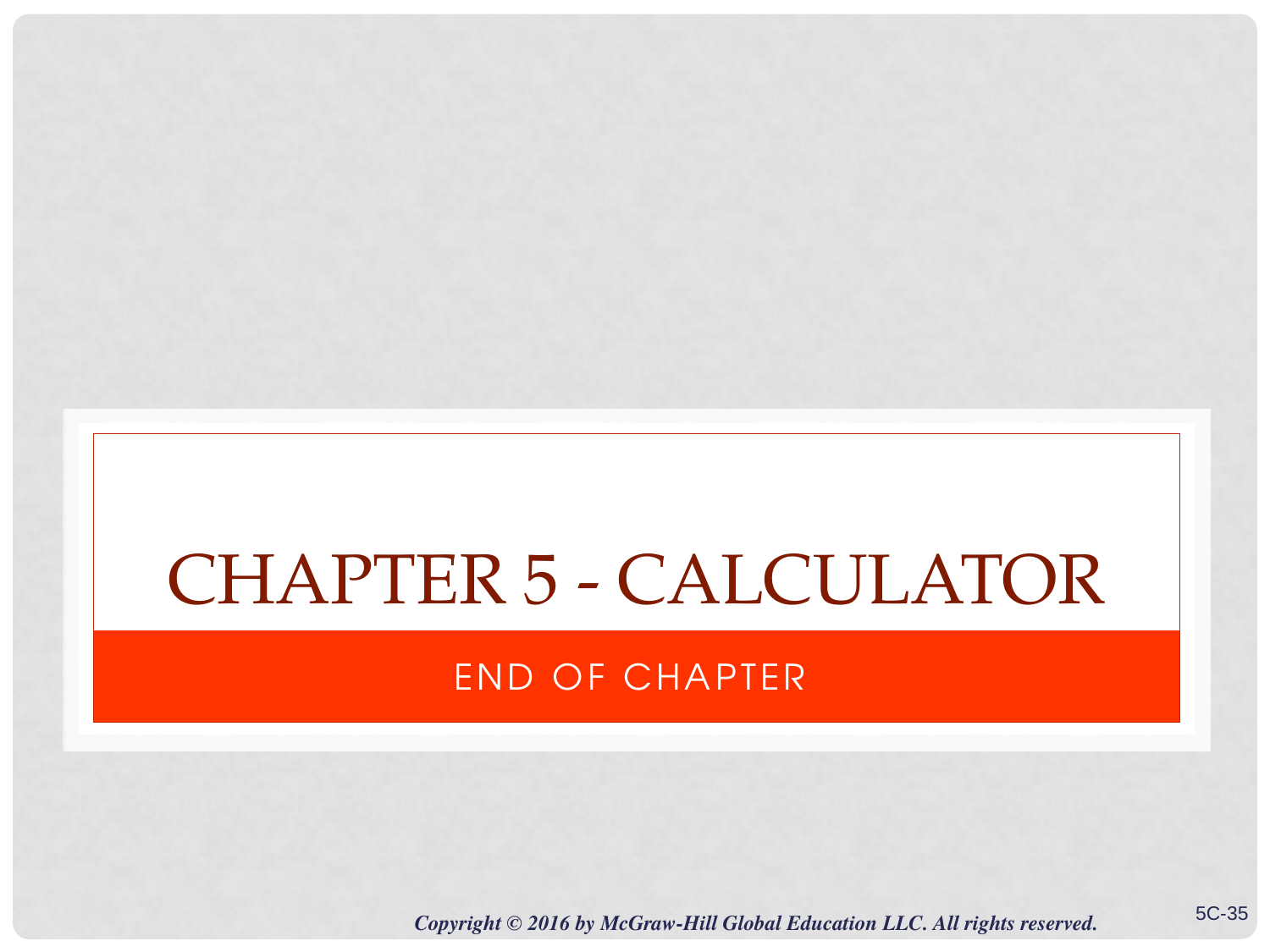

# Chapter 5 - Calculator
End of Chapter
5C-35
Copyright © 2016 by McGraw-Hill Global Education LLC. All rights reserved.